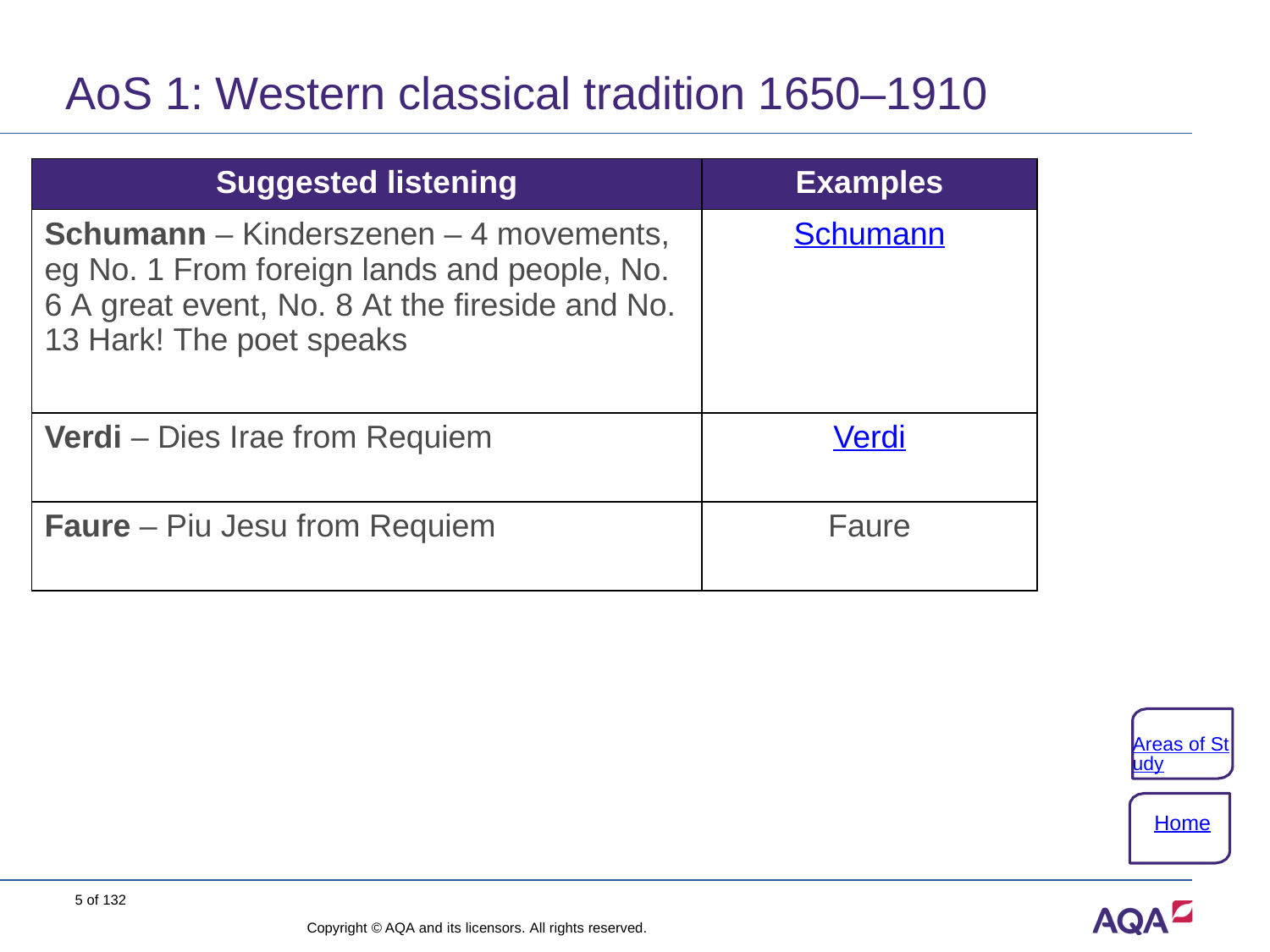

# AoS 1: Western classical tradition 1650–1910
| Suggested listening | Examples |
| --- | --- |
| Schumann – Kinderszenen – 4 movements, eg No. 1 From foreign lands and people, No. 6 A great event, No. 8 At the fireside and No. 13 Hark! The poet speaks | Schumann |
| Verdi – Dies Irae from Requiem | Verdi |
| Faure – Piu Jesu from Requiem | Faure |

Areas of Study

Home
5 of 132
Copyright © AQA and its licensors. All rights reserved.